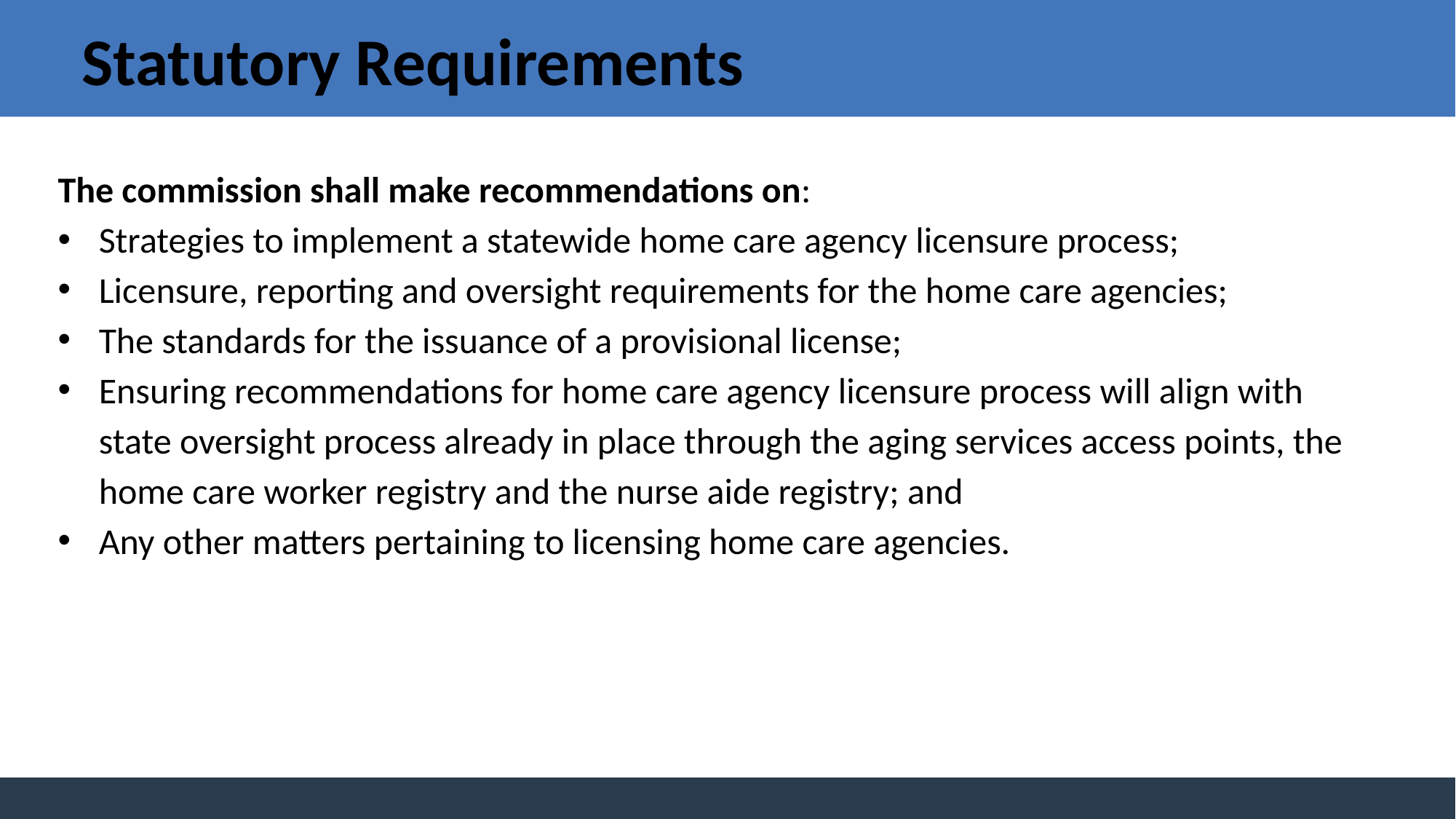

# Statutory Requirements
The commission shall make recommendations on:
Strategies to implement a statewide home care agency licensure process;
Licensure, reporting and oversight requirements for the home care agencies;
The standards for the issuance of a provisional license;
Ensuring recommendations for home care agency licensure process will align with state oversight process already in place through the aging services access points, the home care worker registry and the nurse aide registry; and
Any other matters pertaining to licensing home care agencies.